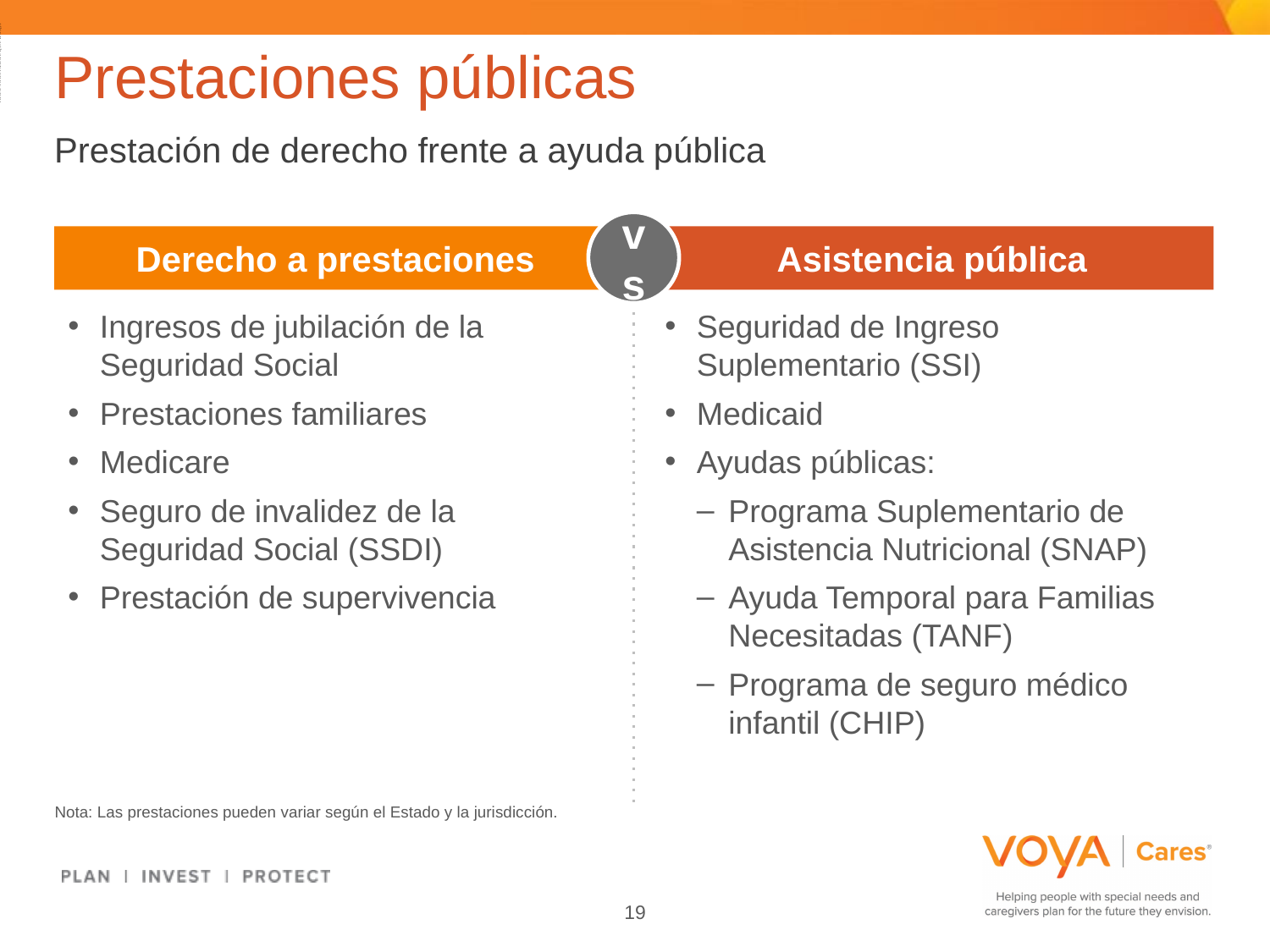

ADMASTER-STAMP!20190814-925419-2793995
# Prestaciones públicas
Prestación de derecho frente a ayuda pública
vs
Derecho a prestaciones
Asistencia pública
Ingresos de jubilación de la Seguridad Social
Prestaciones familiares
Medicare
Seguro de invalidez de la Seguridad Social (SSDI)
Prestación de supervivencia
Seguridad de Ingreso Suplementario (SSI)
Medicaid
Ayudas públicas:
Programa Suplementario de Asistencia Nutricional (SNAP)
Ayuda Temporal para Familias Necesitadas (TANF)
Programa de seguro médico infantil (CHIP)
Nota: Las prestaciones pueden variar según el Estado y la jurisdicción.